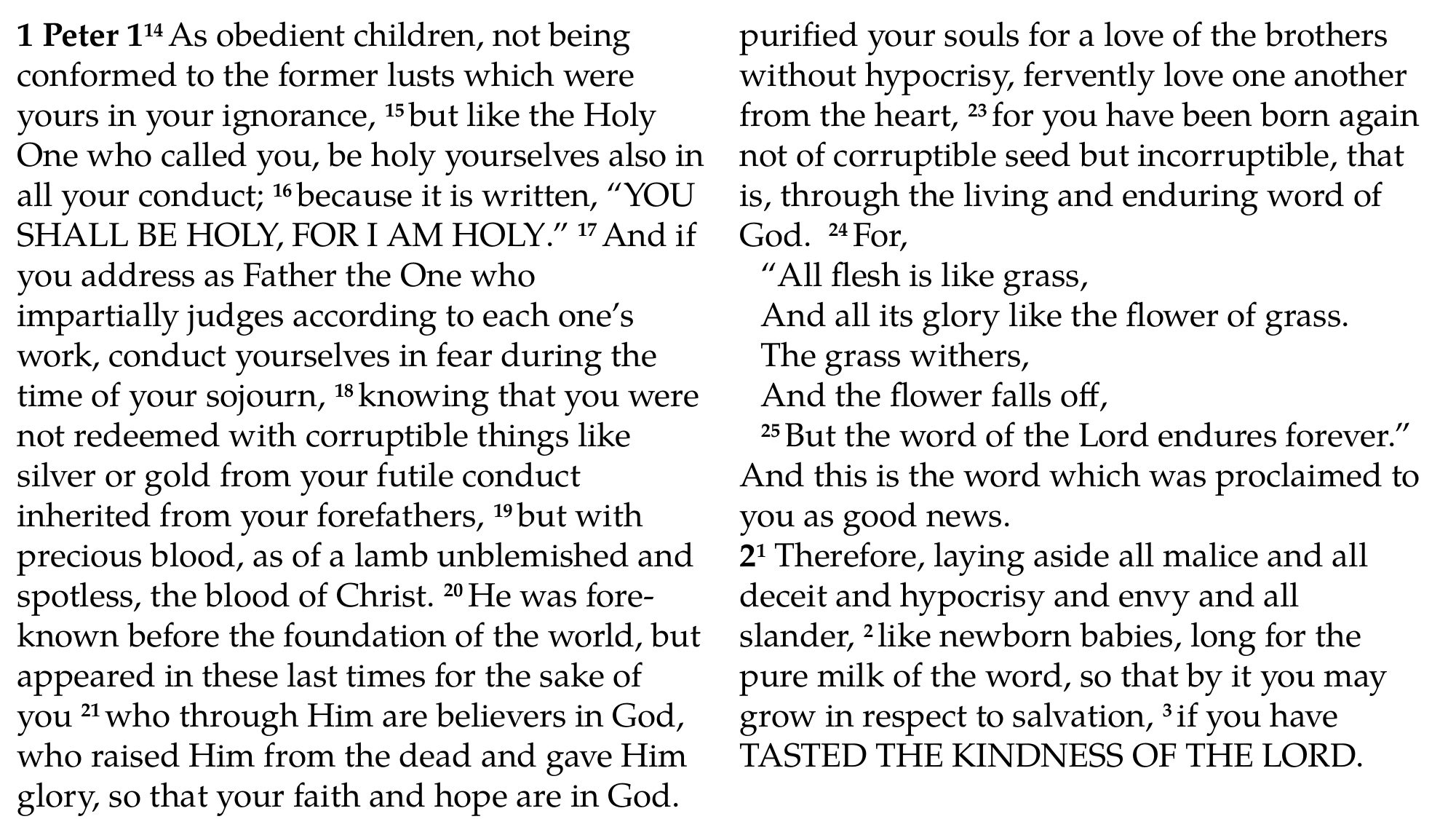

1 Peter 114 As obedient children, not being conformed to the former lusts which were yours in your ignorance, 15 but like the Holy One who called you, be holy yourselves also in all your conduct; 16 because it is written, “You shall be holy, for I am holy.” 17 And if you address as Father the One who impartially judges according to each one’s work, conduct yourselves in fear during the time of your sojourn, 18 knowing that you were not redeemed with corruptible things like silver or gold from your futile conduct inherited from your forefathers, 19 but with precious blood, as of a lamb unblemished and spotless, the blood of Christ. 20 He was fore-known before the foundation of the world, but appeared in these last times for the sake of you 21 who through Him are believers in God, who raised Him from the dead and gave Him glory, so that your faith and hope are in God. 22 Since you have in obedience to the truth purified your souls for a love of the brothers without hypocrisy, fervently love one another from the heart, 23 for you have been born again not of corruptible seed but incorruptible, that is, through the living and enduring word of God.  24 For,
“All flesh is like grass,
And all its glory like the flower of grass.
The grass withers,
And the flower falls off,
25 But the word of the Lord endures forever.”
And this is the word which was proclaimed to you as good news.
21 Therefore, laying aside all malice and all deceit and hypocrisy and envy and all slander, 2 like newborn babies, long for the pure milk of the word, so that by it you may grow in respect to salvation, 3 if you have tasted the kindness of the Lord.